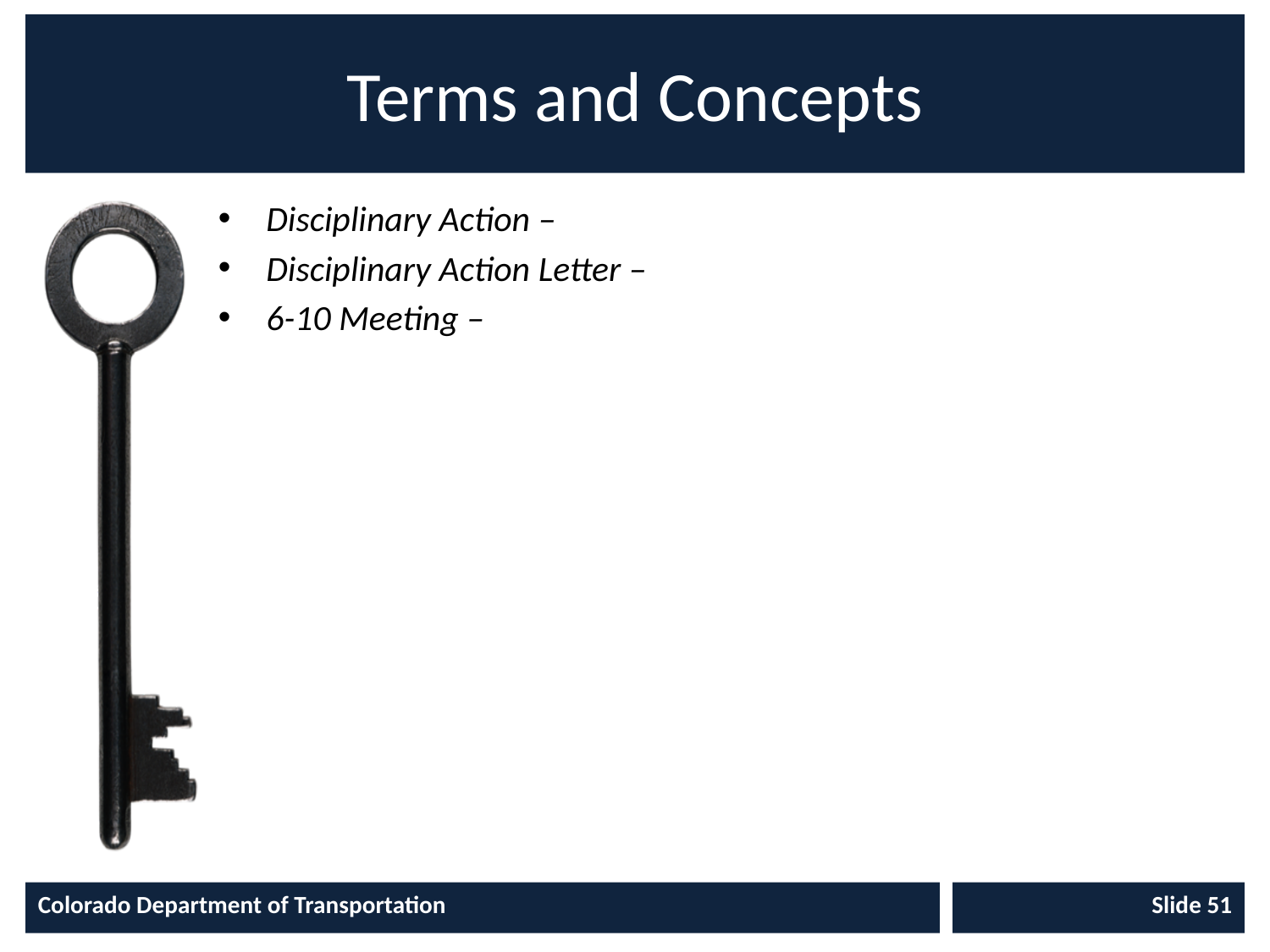

# Terms and Concepts
Disciplinary Action –
Disciplinary Action Letter –
6-10 Meeting –

Colorado Department of Transportation
Slide 51